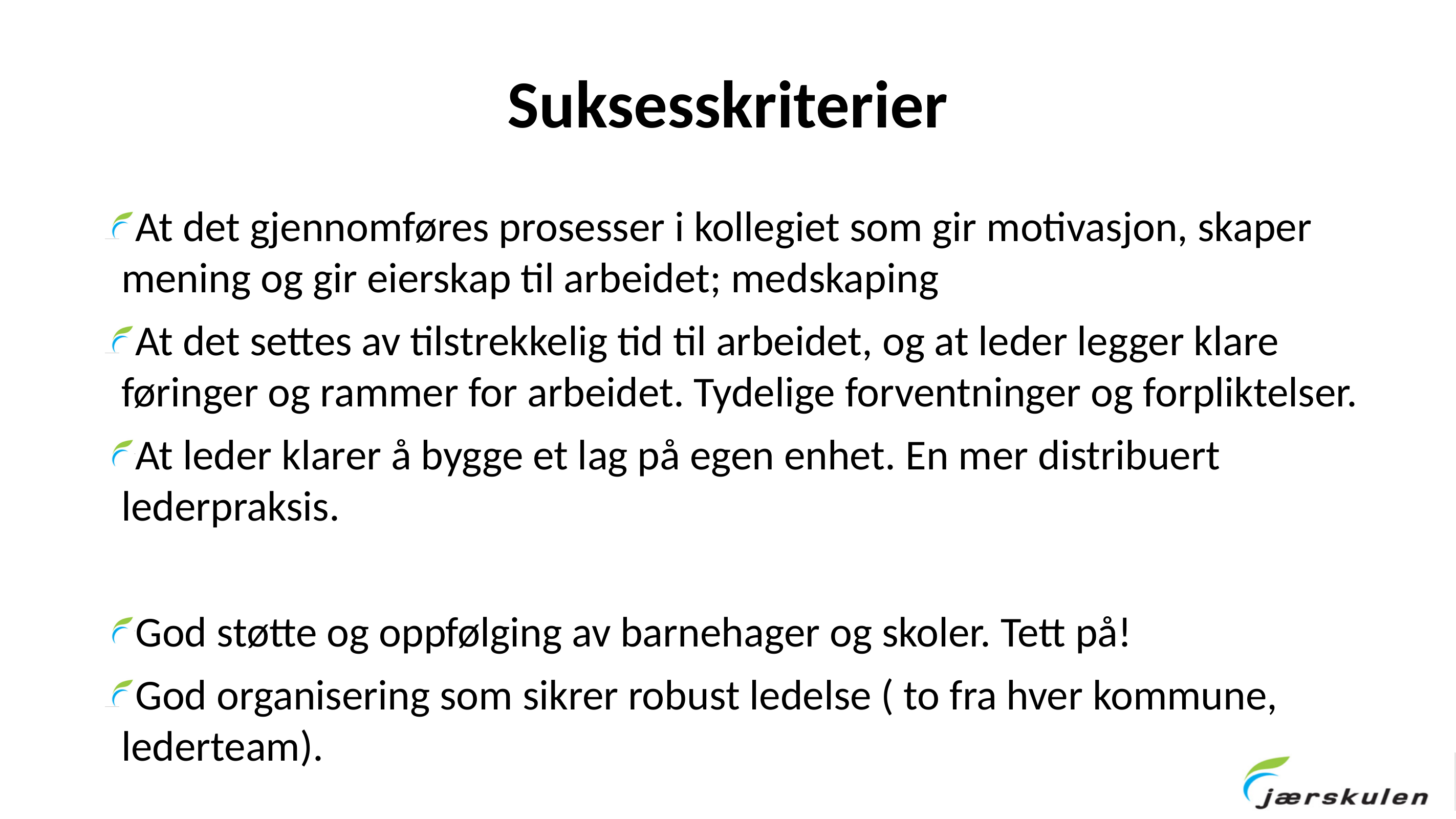

# Suksesskriterier
At det gjennomføres prosesser i kollegiet som gir motivasjon, skaper mening og gir eierskap til arbeidet; medskaping
At det settes av tilstrekkelig tid til arbeidet, og at leder legger klare føringer og rammer for arbeidet. Tydelige forventninger og forpliktelser.
At leder klarer å bygge et lag på egen enhet. En mer distribuert lederpraksis.

God støtte og oppfølging av barnehager og skoler. Tett på!
God organisering som sikrer robust ledelse ( to fra hver kommune, lederteam).